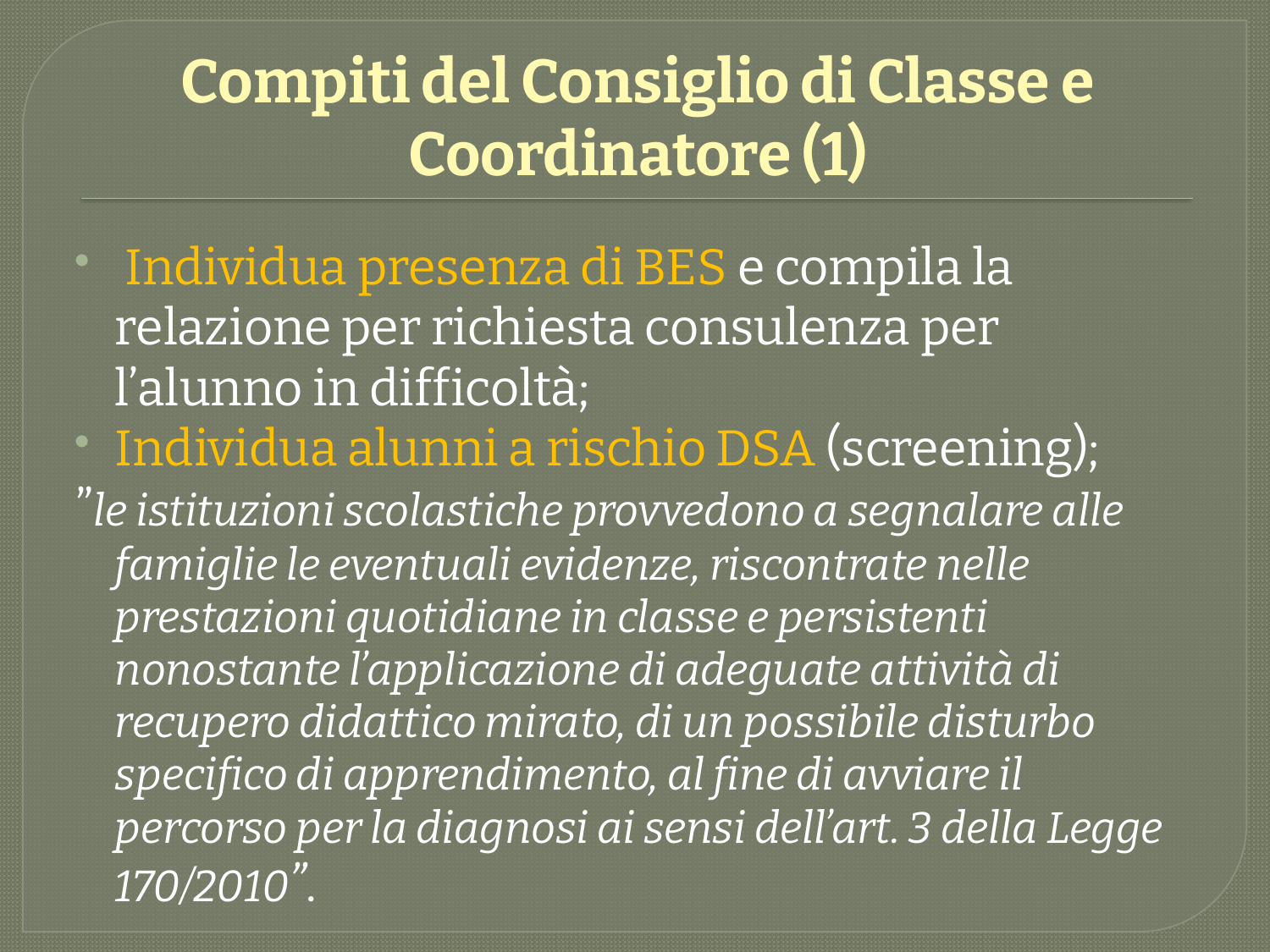

# Compiti del Consiglio di Classe e Coordinatore (1)
 Individua presenza di BES e compila la relazione per richiesta consulenza per l’alunno in difficoltà;
Individua alunni a rischio DSA (screening);
”le istituzioni scolastiche provvedono a segnalare alle famiglie le eventuali evidenze, riscontrate nelle prestazioni quotidiane in classe e persistenti nonostante l’applicazione di adeguate attività di recupero didattico mirato, di un possibile disturbo specifico di apprendimento, al fine di avviare il percorso per la diagnosi ai sensi dell’art. 3 della Legge 170/2010”.